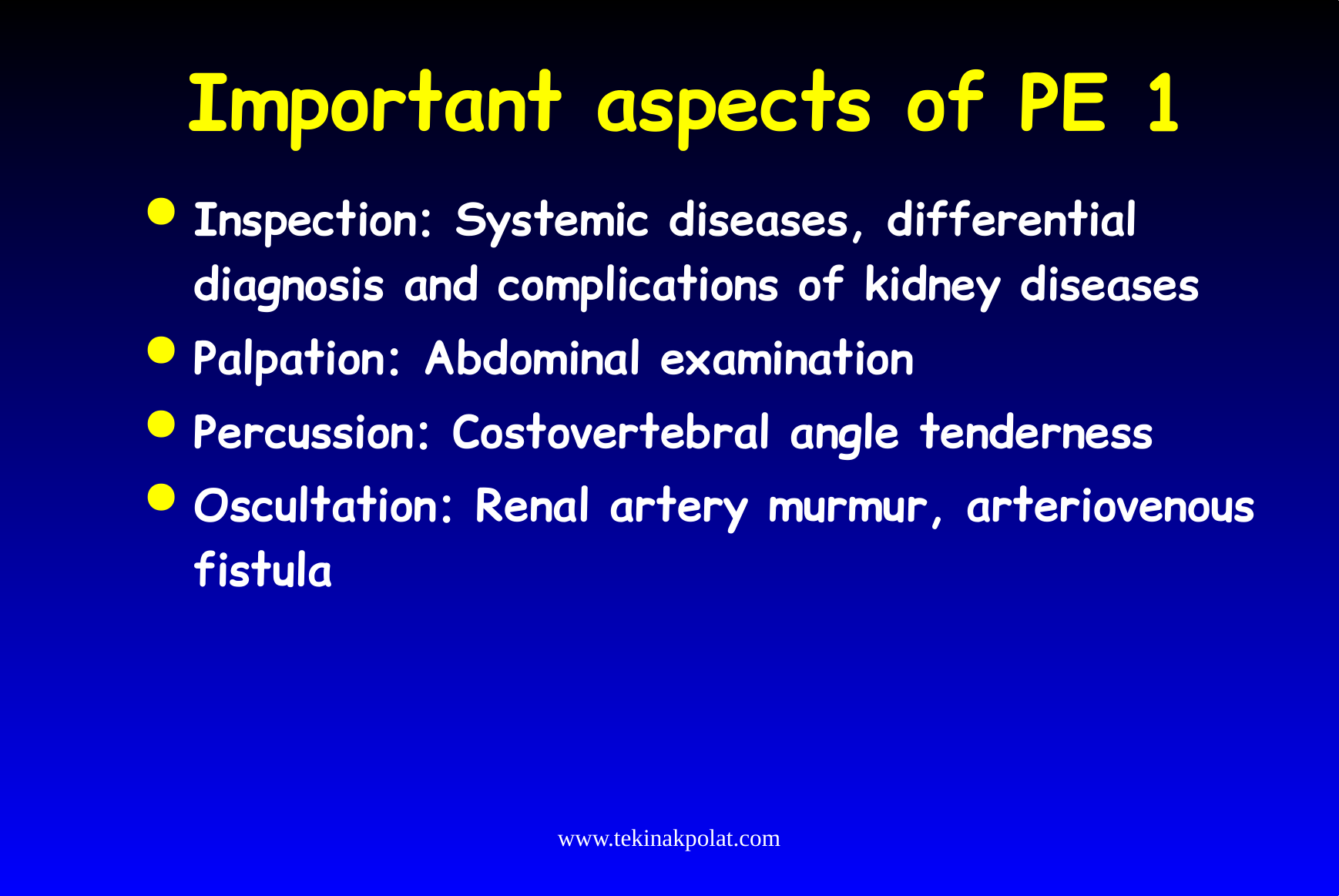

# Important aspects of PE 1
Inspection: Systemic diseases, differential diagnosis and complications of kidney diseases
Palpation: Abdominal examination
Percussion: Costovertebral angle tenderness
Oscultation: Renal artery murmur, arteriovenous fistula

www.tekinakpolat.com